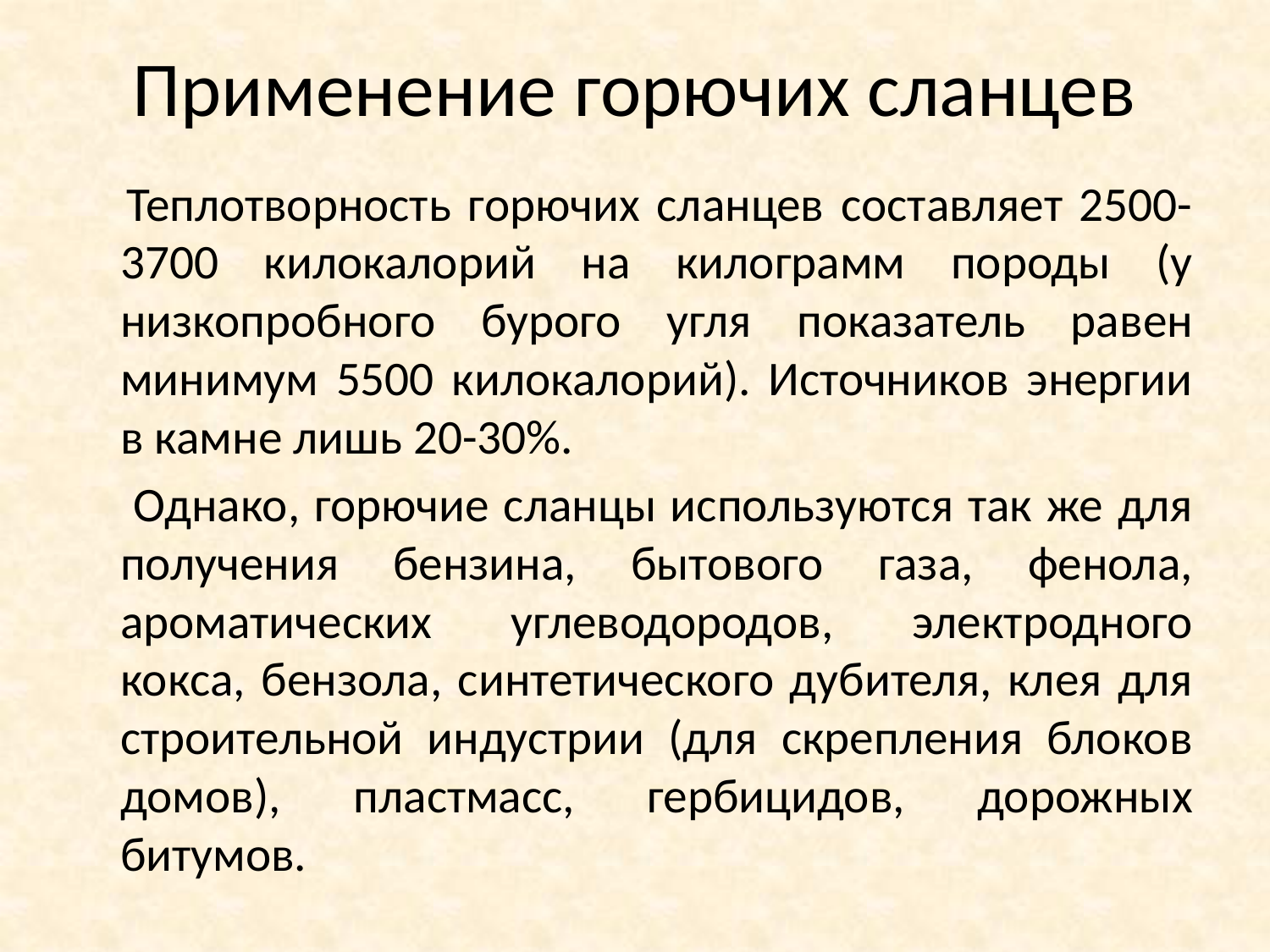

# Применение горючих сланцев
   Теплотворность горючих сланцев составляет 2500-3700 килокалорий на килограмм породы (у низкопробного бурого угля показатель равен минимум 5500 килокалорий). Источников энергии в камне лишь 20-30%.
    Однако, горючие сланцы используются так же для получения бензина, бытового газа, фенола, ароматических углеводородов, электродного кокса, бензола, синтетического дубителя, клея для строительной индустрии (для скрепления блоков домов), пластмасс, гербицидов, дорожных битумов.